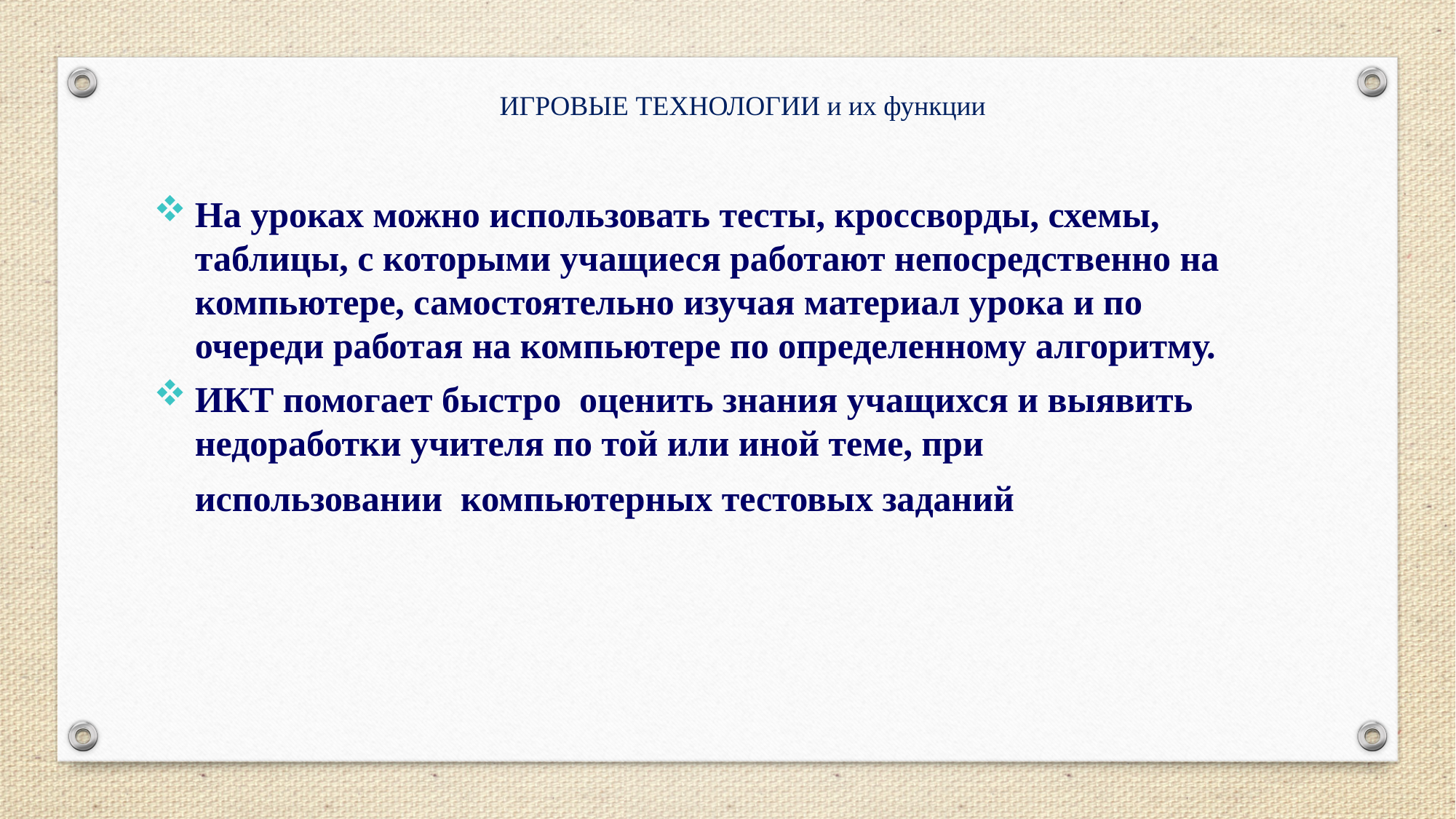

ИГРОВЫЕ ТЕХНОЛОГИИ и их функции
На уроках можно использовать тесты, кроссворды, схемы, таблицы, с которыми учащиеся работают непосредственно на компьютере, самостоятельно изучая материал урока и по очереди работая на компьютере по определенному алгоритму.
ИКТ помогает быстро  оценить знания учащихся и выявить недоработки учителя по той или иной теме, при использовании  компьютерных тестовых заданий